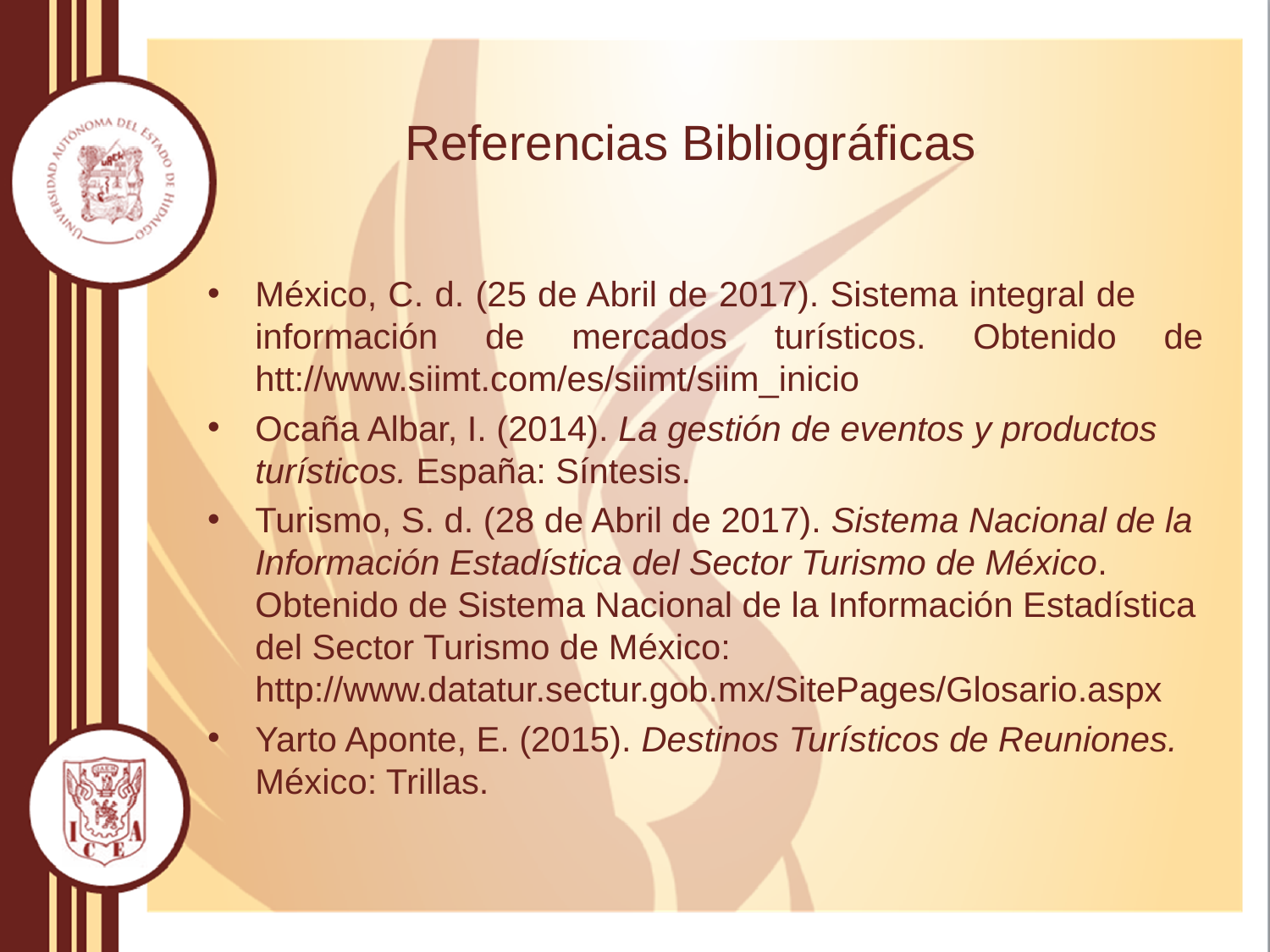

# Referencias Bibliográficas

México, C. d. (25 de Abril de 2017). Sistema integral de       información de mercados turísticos. Obtenido de htt://www.siimt.com/es/siimt/siim_inicio
Ocaña Albar, I. (2014). La gestión de eventos y productos turísticos. España: Síntesis.
Turismo, S. d. (28 de Abril de 2017). Sistema Nacional de la Información Estadística del Sector Turismo de México. Obtenido de Sistema Nacional de la Información Estadística del Sector Turismo de México: http://www.datatur.sectur.gob.mx/SitePages/Glosario.aspx
Yarto Aponte, E. (2015). Destinos Turísticos de Reuniones. México: Trillas.